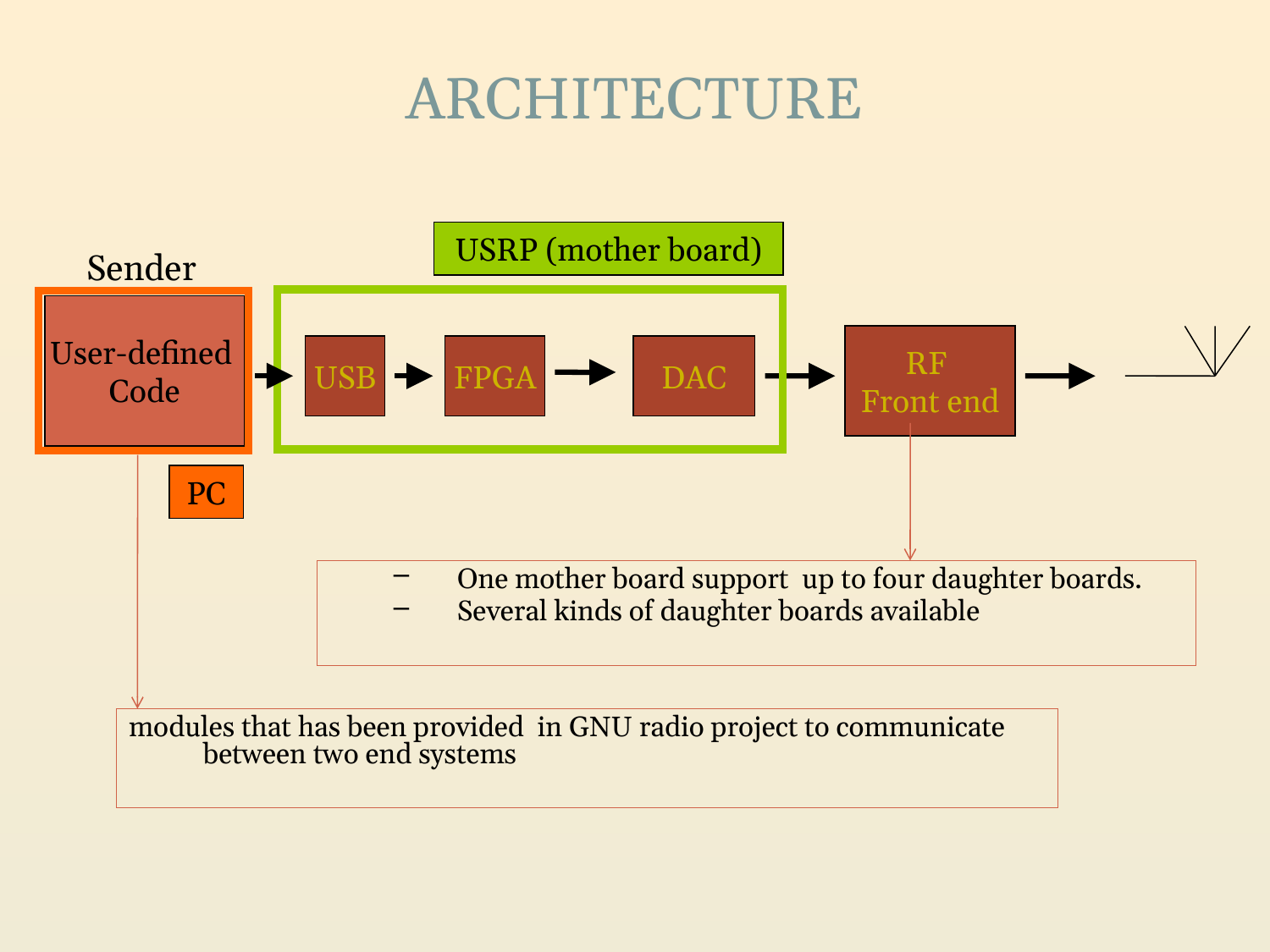

# ARCHITECTURE

USRP (mother board)
Sender

User-defined
Code
RF
Front end

DAC

USB
FPGA

PC
One mother board support  up to four daughter boards.
Several kinds of daughter boards available

modules that has been provided  in GNU radio project to communicate between two end systems